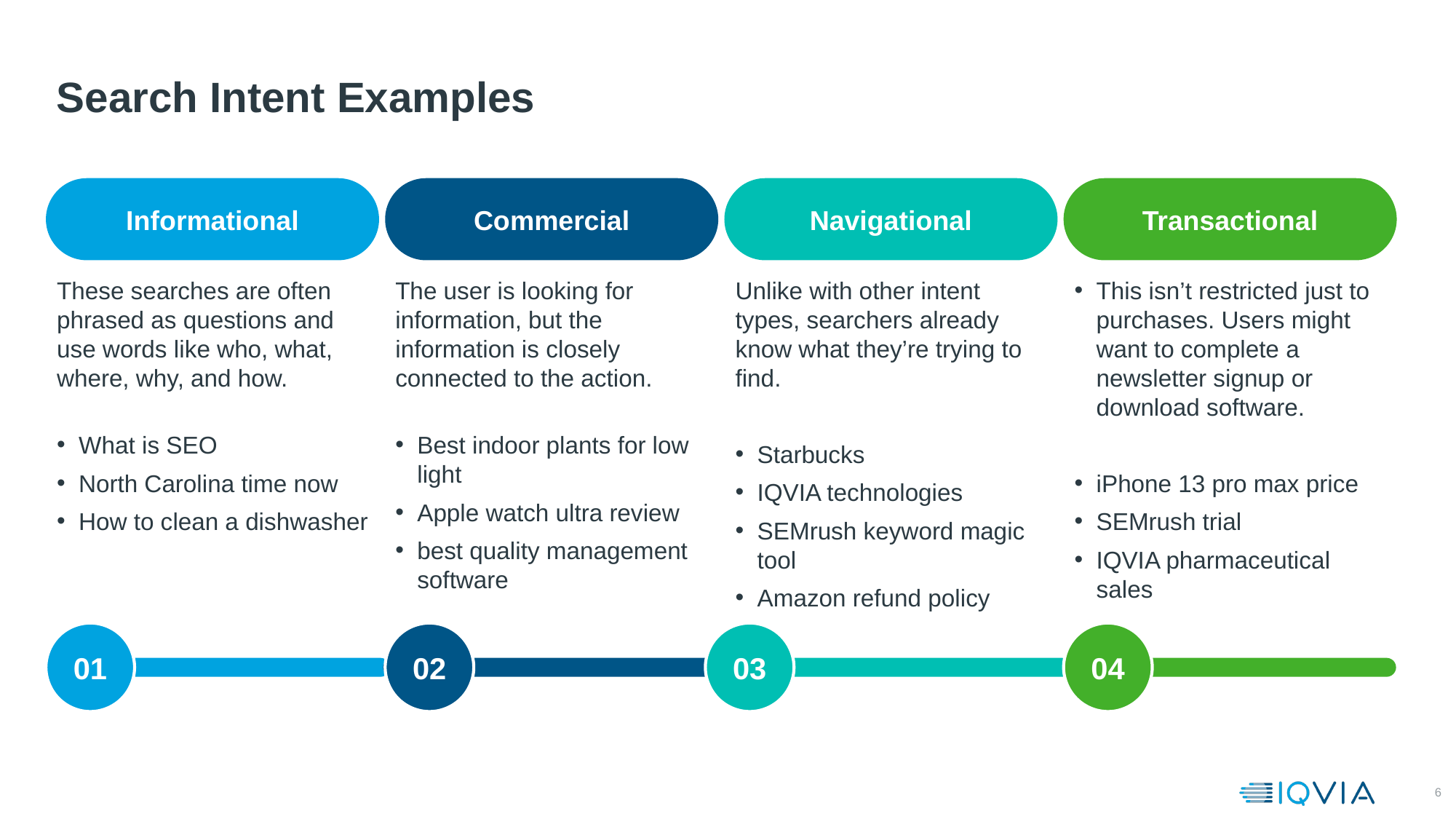

# Search Intent Examples
Informational
Commercial
Navigational
Transactional
These searches are often phrased as questions and use words like who, what, where, why, and how.
What is SEO
North Carolina time now
How to clean a dishwasher
The user is looking for information, but the information is closely connected to the action.
Best indoor plants for low light
Apple watch ultra review
best quality management software
Unlike with other intent types, searchers already know what they’re trying to find.

Starbucks
IQVIA technologies
SEMrush keyword magic tool
Amazon refund policy
This isn’t restricted just to purchases. Users might want to complete a newsletter signup or download software.

iPhone 13 pro max price
SEMrush trial
IQVIA pharmaceutical sales
01
02
03
04